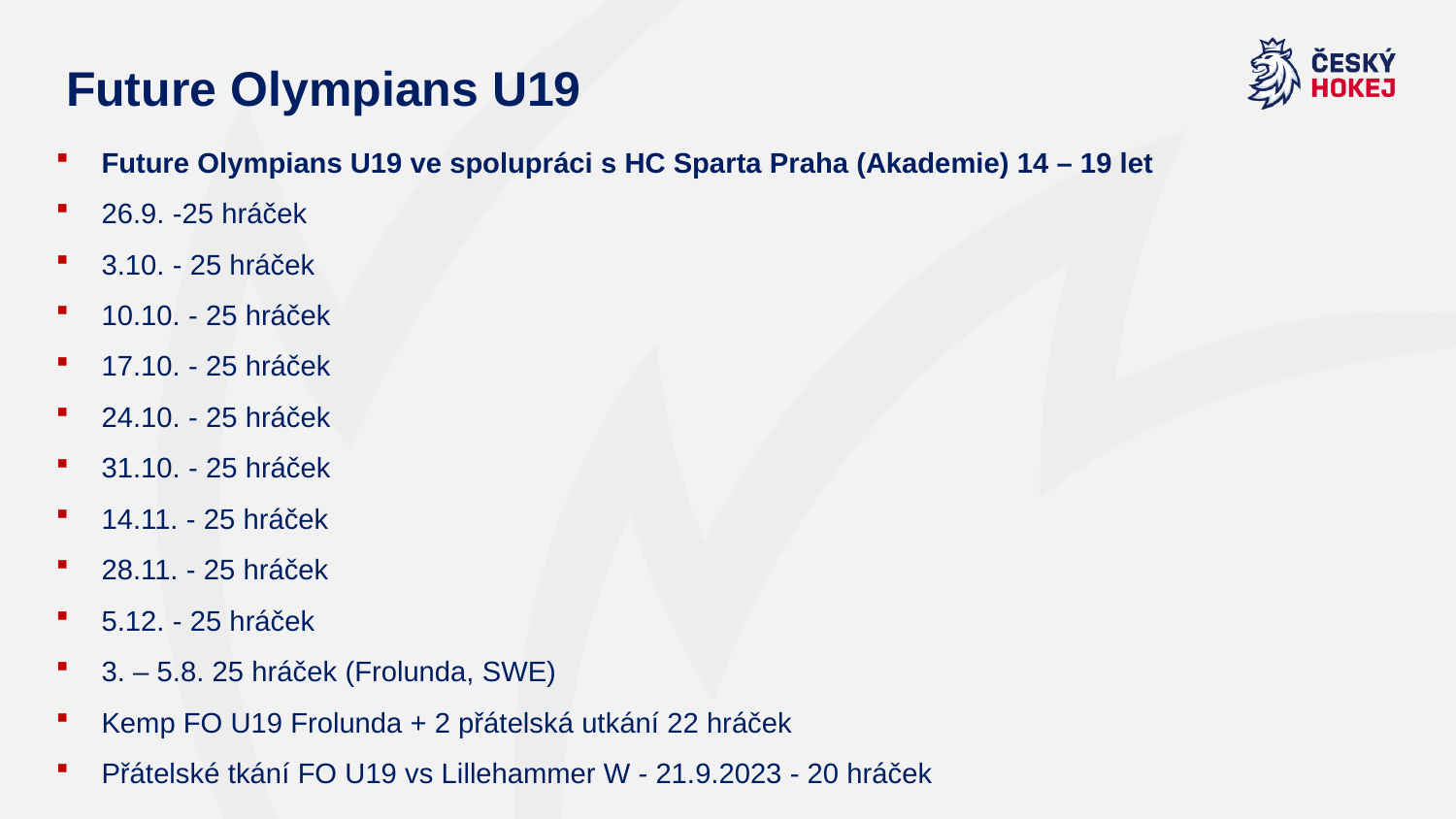

# Future Olympians U19
Future Olympians U19 ve spolupráci s HC Sparta Praha (Akademie) 14 – 19 let
26.9. -25 hráček
3.10. - 25 hráček
10.10. - 25 hráček
17.10. - 25 hráček
24.10. - 25 hráček
31.10. - 25 hráček
14.11. - 25 hráček
28.11. - 25 hráček
5.12. - 25 hráček
3. – 5.8. 25 hráček (Frolunda, SWE)
Kemp FO U19 Frolunda + 2 přátelská utkání 22 hráček
Přátelské tkání FO U19 vs Lillehammer W - 21.9.2023 - 20 hráček